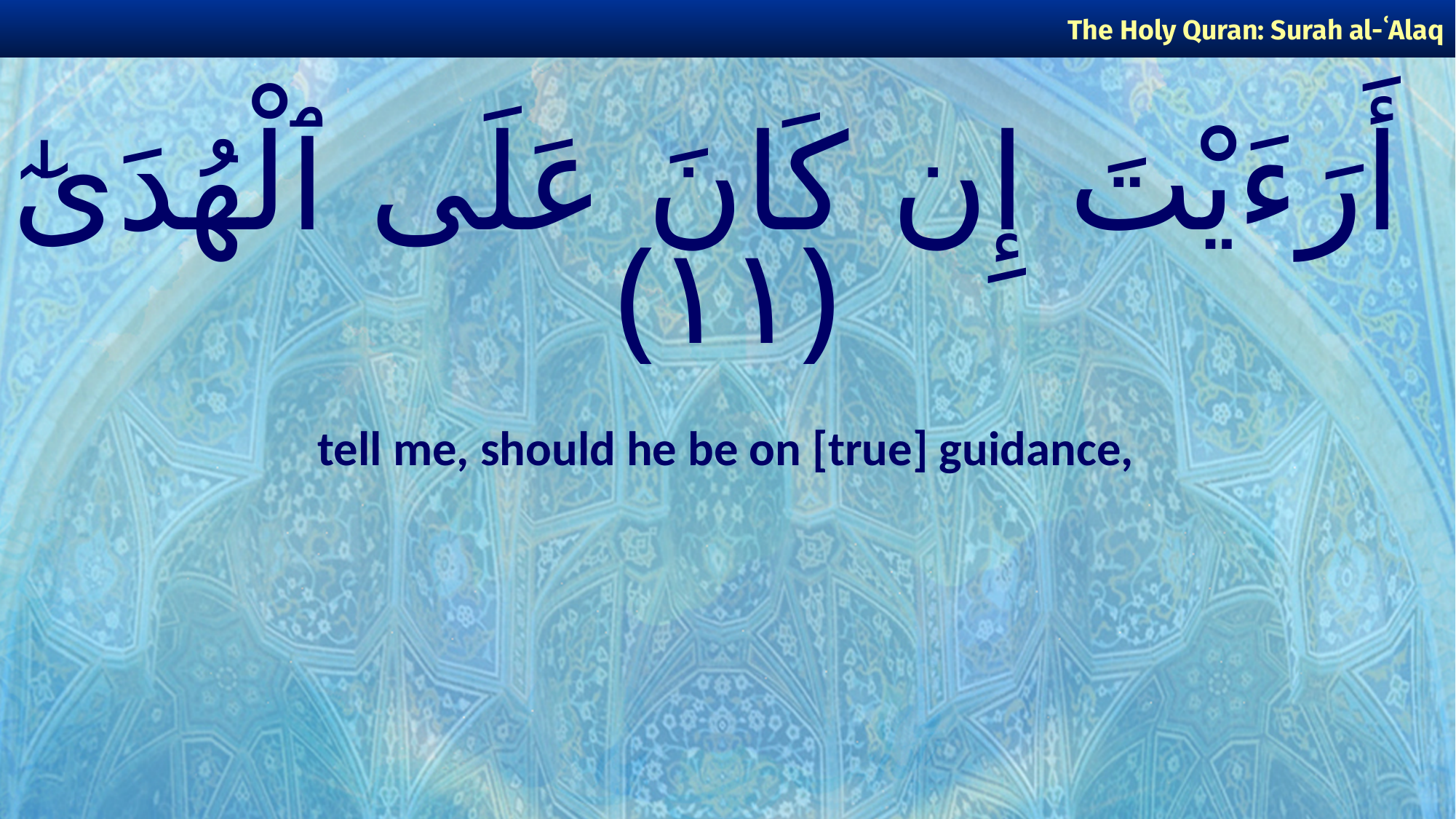

The Holy Quran: Surah al-ʿAlaq
# أَرَءَيْتَ إِن كَانَ عَلَى ٱلْهُدَىٰٓ ﴿١١﴾
tell me, should he be on [true] guidance,